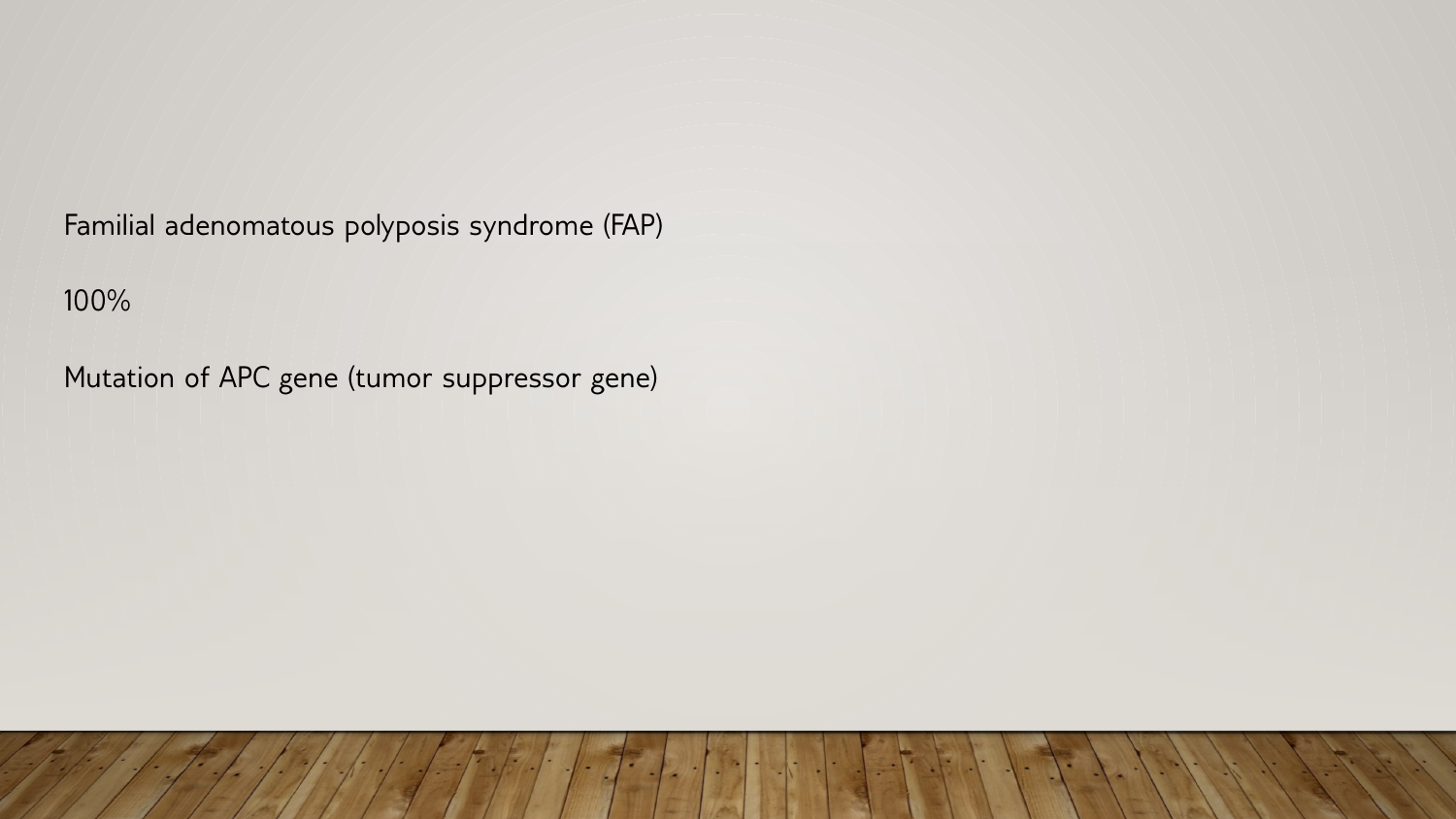

#
Familial adenomatous polyposis syndrome (FAP)
100%
Mutation of APC gene (tumor suppressor gene)